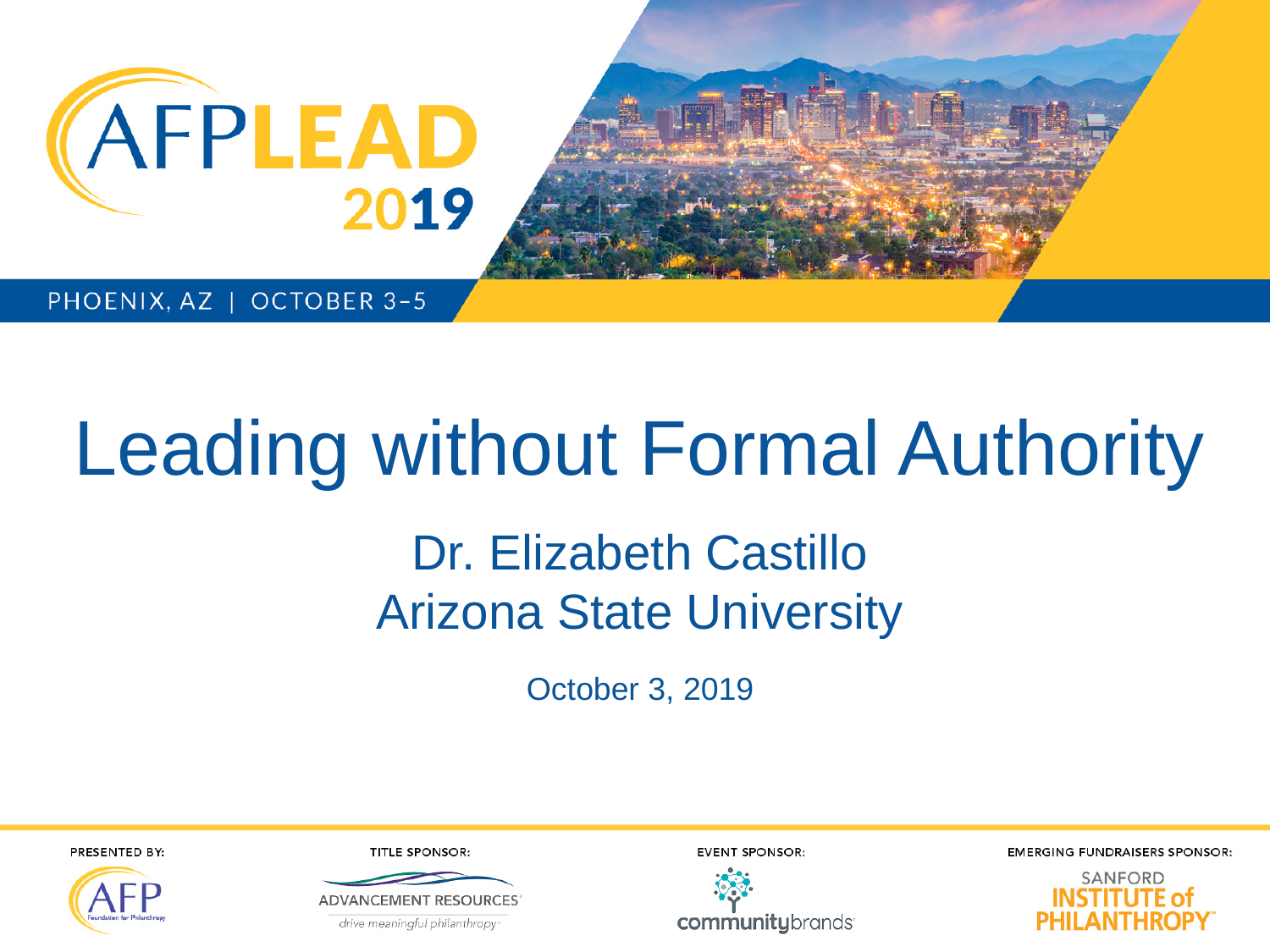

Leading without Formal Authority

Dr. Elizabeth Castillo
Arizona State University

October 3, 2019